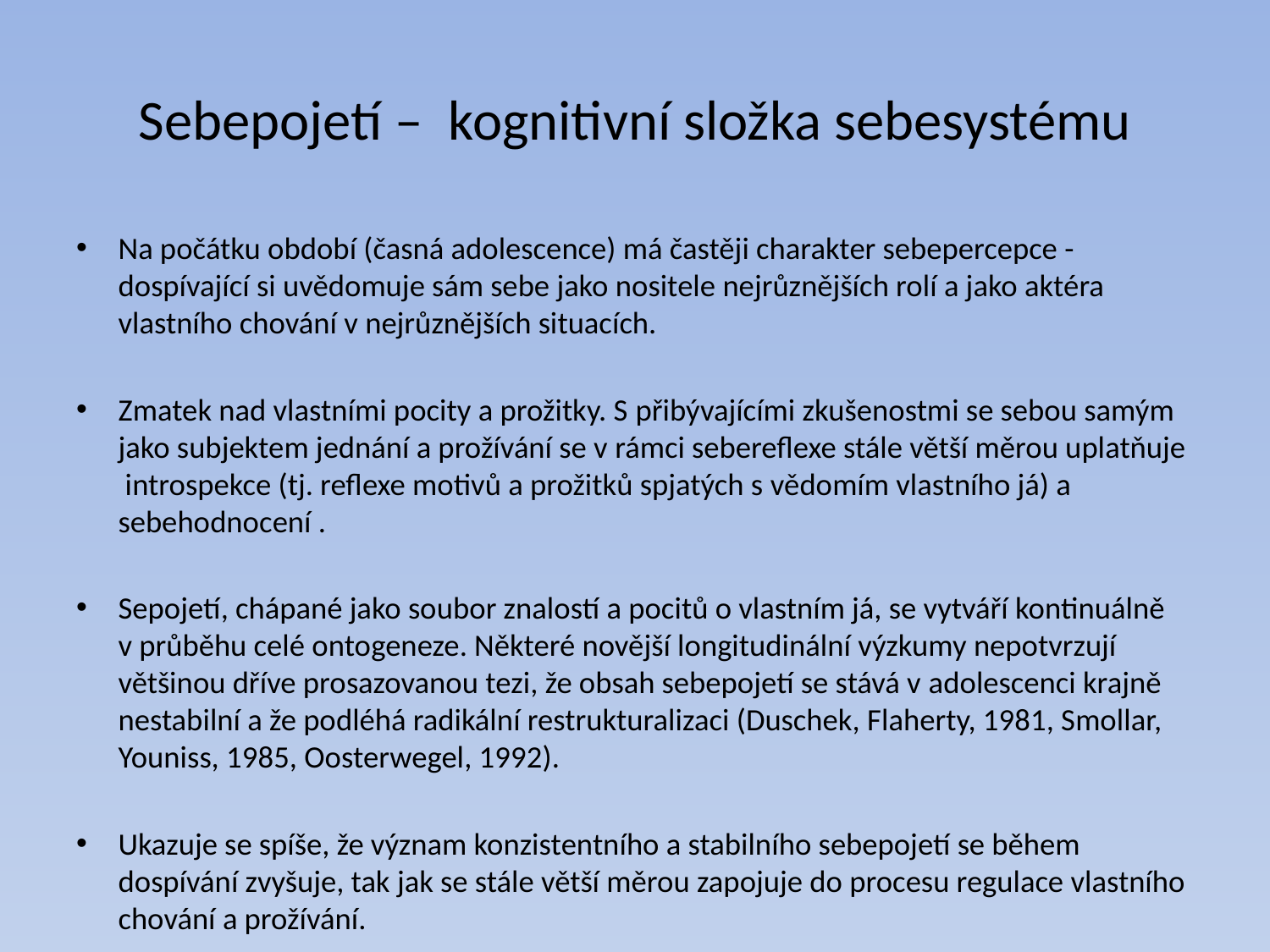

# Sebepojetí –  kognitivní složka sebesystému
Na počátku období (časná adolescence) má častěji charakter sebepercepce - dospívající si uvědomuje sám sebe jako nositele nejrůznějších rolí a jako aktéra vlastního chování v nejrůznějších situacích.

Zmatek nad vlastními pocity a prožitky. S přibývajícími zkušenostmi se sebou samým jako subjektem jednání a prožívání se v rámci sebereflexe stále větší měrou uplatňuje   introspekce (tj. reflexe motivů a prožitků spjatých s vědomím vlastního já) a sebehodnocení .

Sepojetí, chápané jako soubor znalostí a pocitů o vlastním já, se vytváří kontinuálně v průběhu celé ontogeneze. Některé novější longitudinální výzkumy nepotvrzují většinou dříve prosazovanou tezi, že obsah sebepojetí se stává v adolescenci krajně nestabilní a že podléhá radikální restrukturalizaci (Duschek, Flaherty, 1981, Smollar, Youniss, 1985, Oosterwegel, 1992).

Ukazuje se spíše, že význam konzistentního a stabilního sebepojetí se během dospívání zvyšuje, tak jak se stále větší měrou zapojuje do procesu regulace vlastního chování a prožívání.